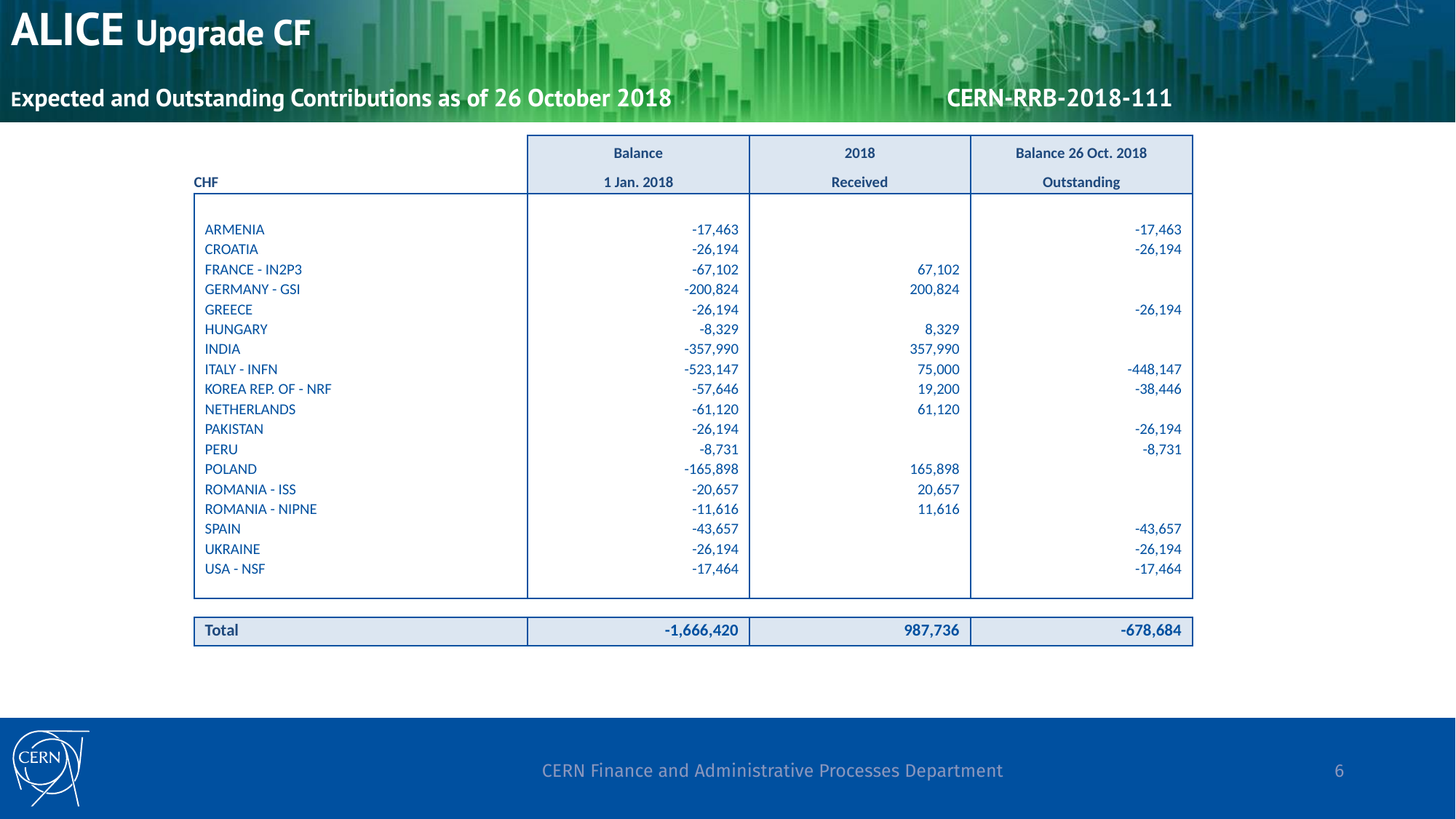

# ALICE Upgrade CF Expected and Outstanding Contributions as of 26 October 2018                          CERN-RRB-2018-111
|  | Balance | 2018 | Balance 26 Oct. 2018 |
| --- | --- | --- | --- |
| CHF | 1 Jan. 2018 | Received | Outstanding |
|  |  |  |  |
| ARMENIA | -17,463 |  | -17,463 |
| CROATIA | -26,194 |  | -26,194 |
| FRANCE - IN2P3 | -67,102 | 67,102 |  |
| GERMANY - GSI | -200,824 | 200,824 |  |
| GREECE | -26,194 |  | -26,194 |
| HUNGARY | -8,329 | 8,329 |  |
| INDIA | -357,990 | 357,990 |  |
| ITALY - INFN | -523,147 | 75,000 | -448,147 |
| KOREA REP. OF - NRF | -57,646 | 19,200 | -38,446 |
| NETHERLANDS | -61,120 | 61,120 |  |
| PAKISTAN | -26,194 |  | -26,194 |
| PERU | -8,731 |  | -8,731 |
| POLAND | -165,898 | 165,898 |  |
| ROMANIA - ISS | -20,657 | 20,657 |  |
| ROMANIA - NIPNE | -11,616 | 11,616 |  |
| SPAIN | -43,657 |  | -43,657 |
| UKRAINE | -26,194 |  | -26,194 |
| USA - NSF | -17,464 |  | -17,464 |
|  |  |  |  |
|  |  |  |  |
| Total | -1,666,420 | 987,736 | -678,684 |

CERN Finance and Administrative Processes Department

6